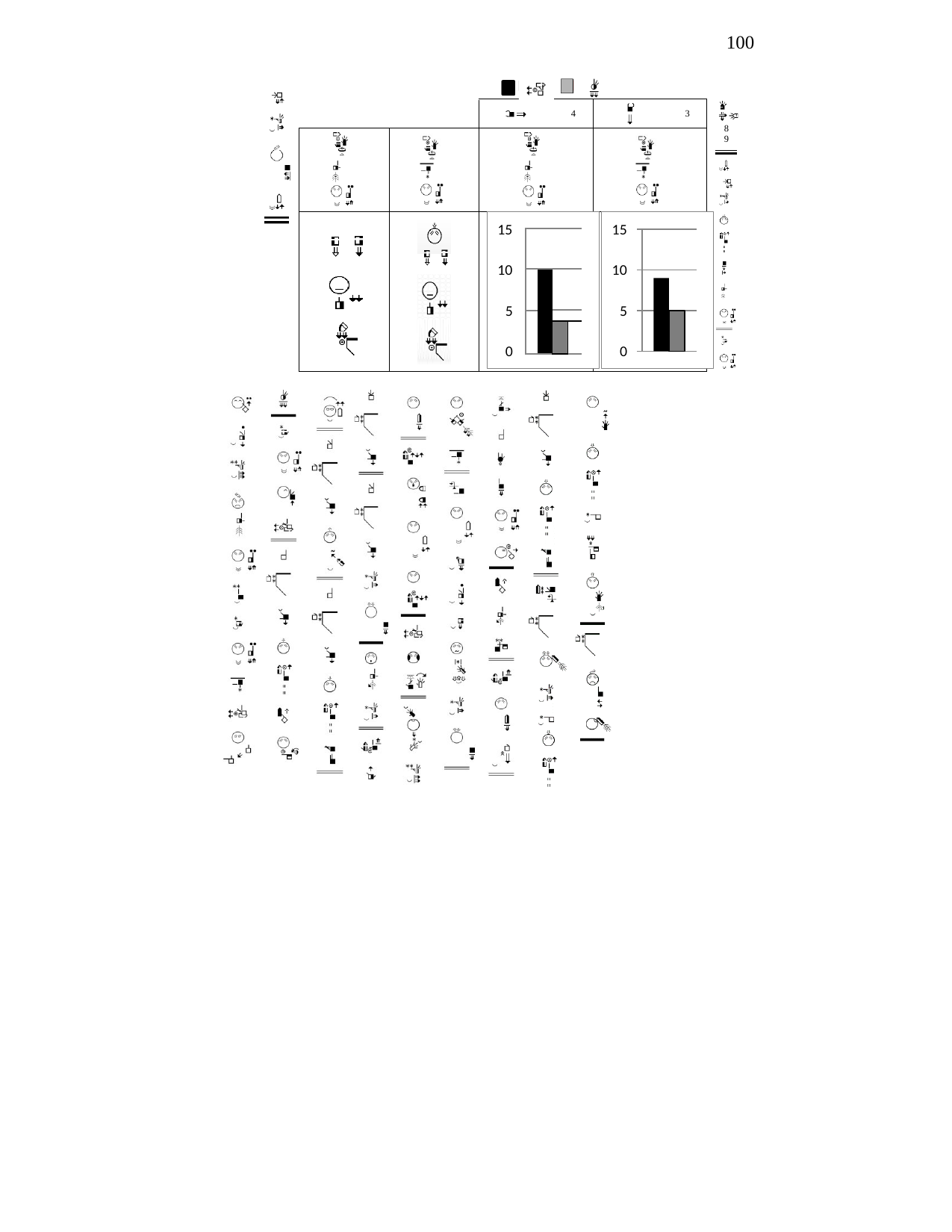

100

4
3

8
9

15
15

|  |  |  |  |
| --- | --- | --- | --- |
|  |  |  |  |
|  |  |  |  |
|  |  |  |  |

10
10

5
5

0
0